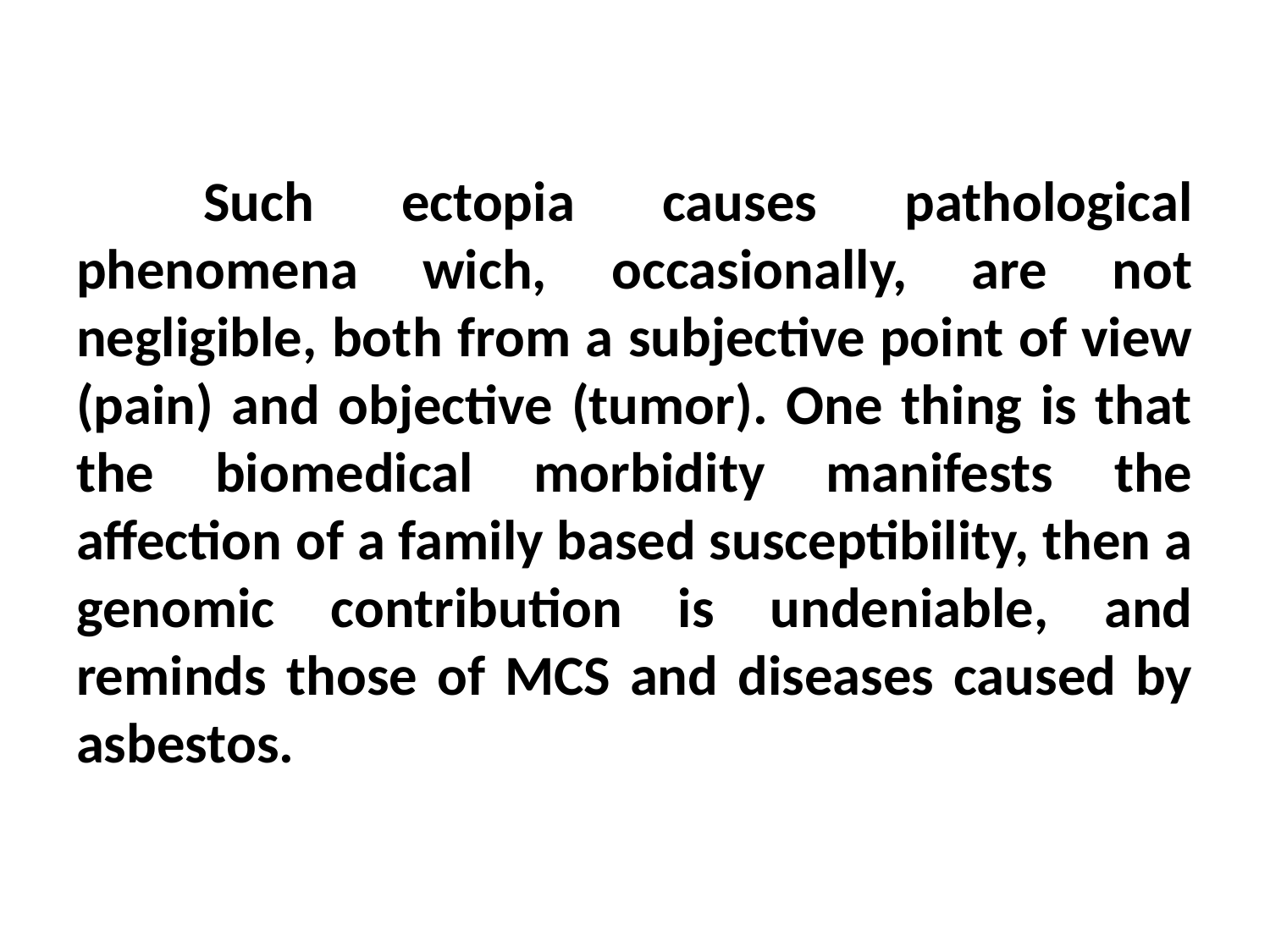

Such ectopia causes pathological phenomena wich, occasionally, are not negligible, both from a subjective point of view (pain) and objective (tumor). One thing is that the biomedical morbidity manifests the affection of a family based susceptibility, then a genomic contribution is undeniable, and reminds those of MCS and diseases caused by asbestos.